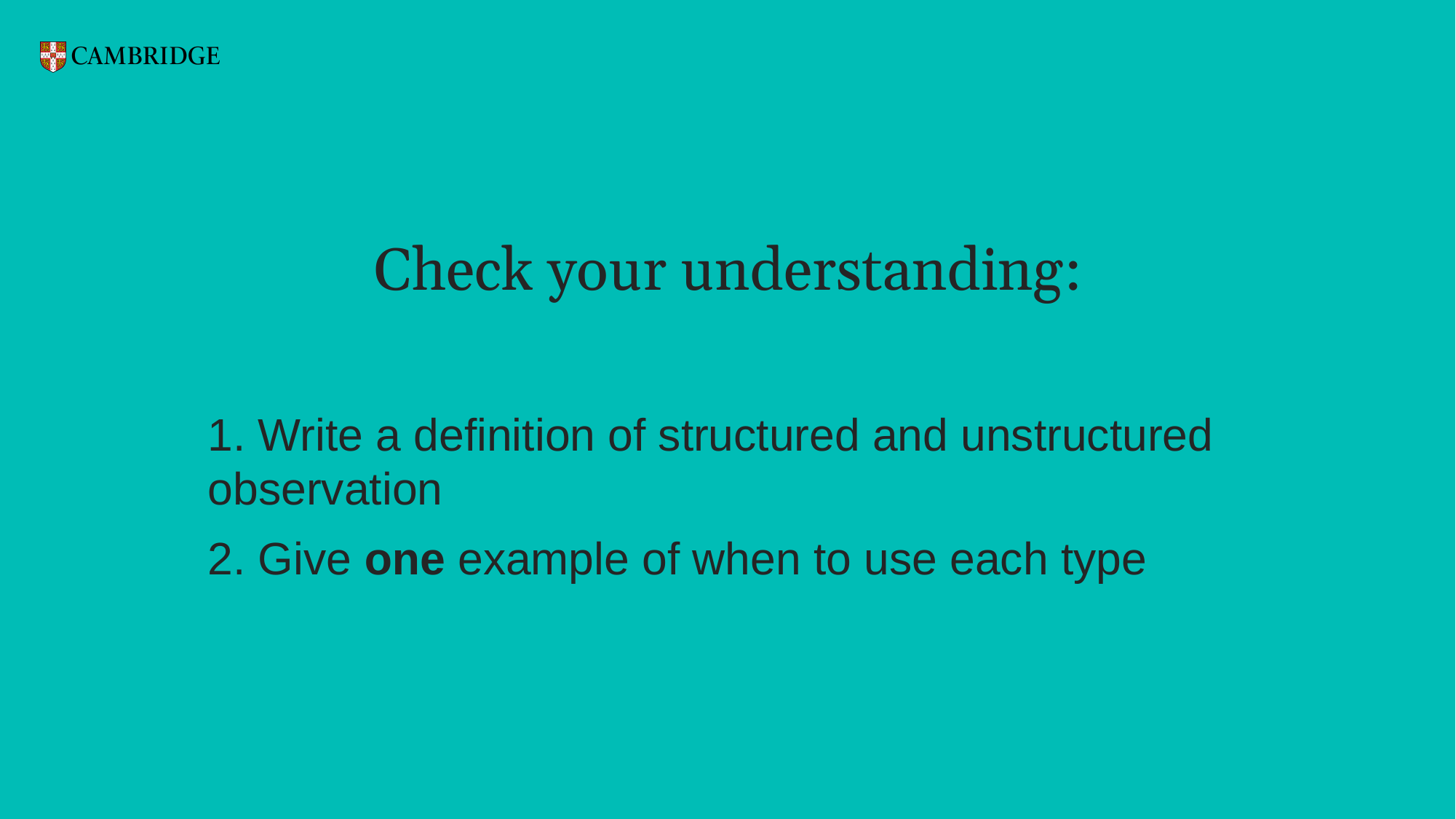

Check your understanding:

1. Write a definition of structured and unstructured observation
2. Give one example of when to use each type